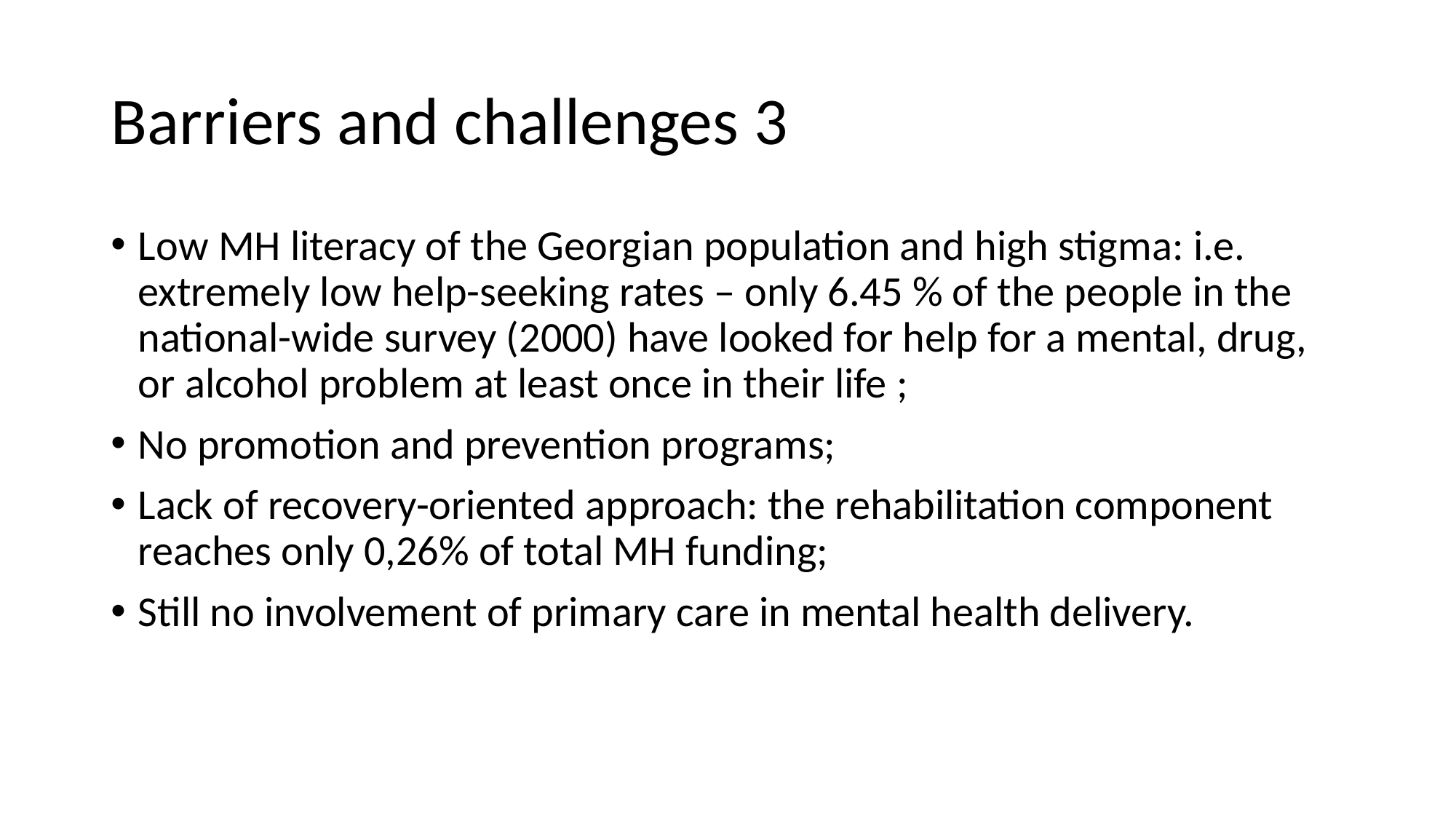

# Barriers and challenges 3
Low MH literacy of the Georgian population and high stigma: i.e. extremely low help-seeking rates – only 6.45 % of the people in the national-wide survey (2000) have looked for help for a mental, drug, or alcohol problem at least once in their life ;
No promotion and prevention programs;
Lack of recovery-oriented approach: the rehabilitation component reaches only 0,26% of total MH funding;
Still no involvement of primary care in mental health delivery.